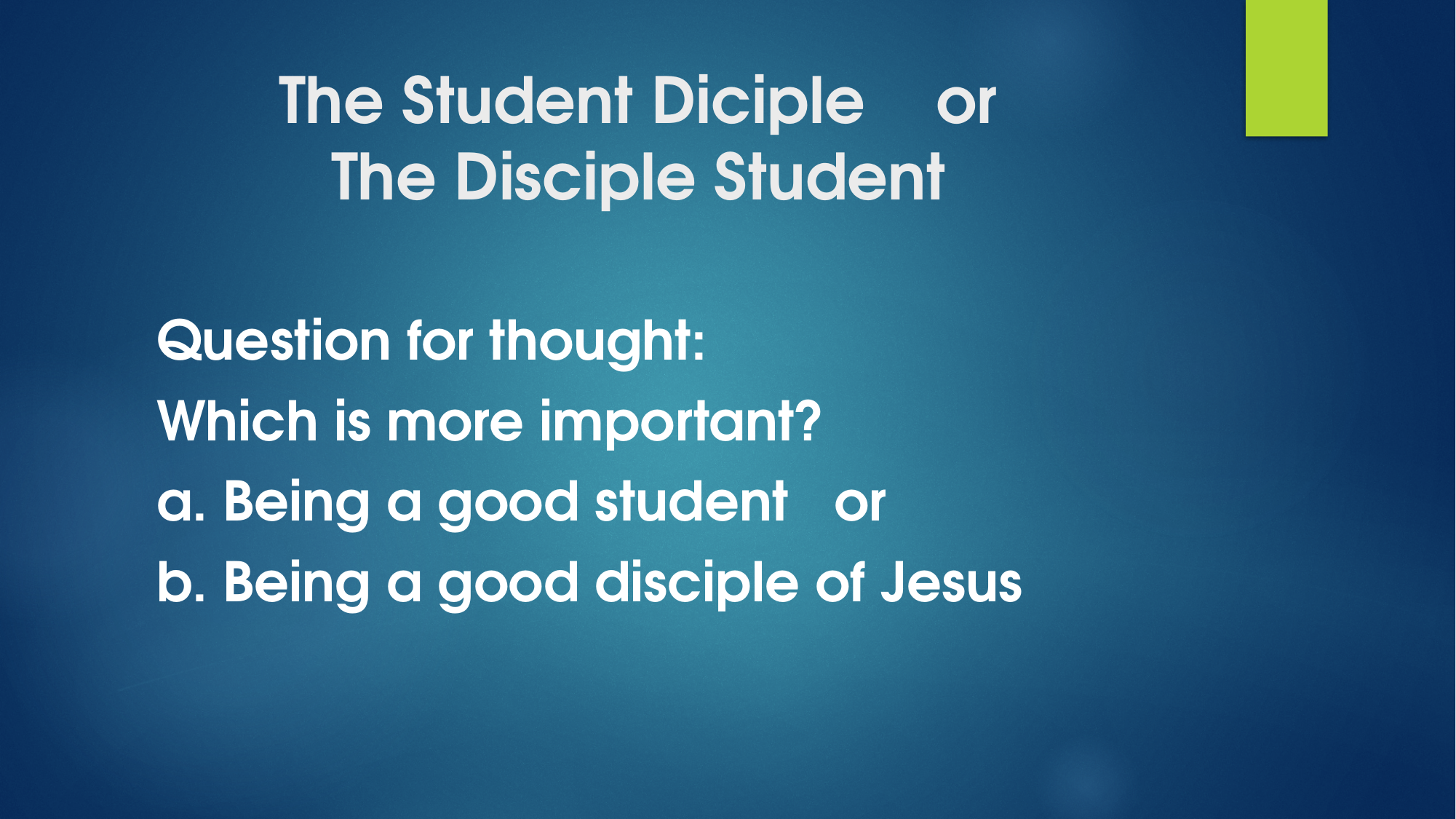

# The Student Diciple    or The Disciple Student
Question for thought:
Which is more important?
a. Being a good student   or
b. Being a good disciple of Jesus